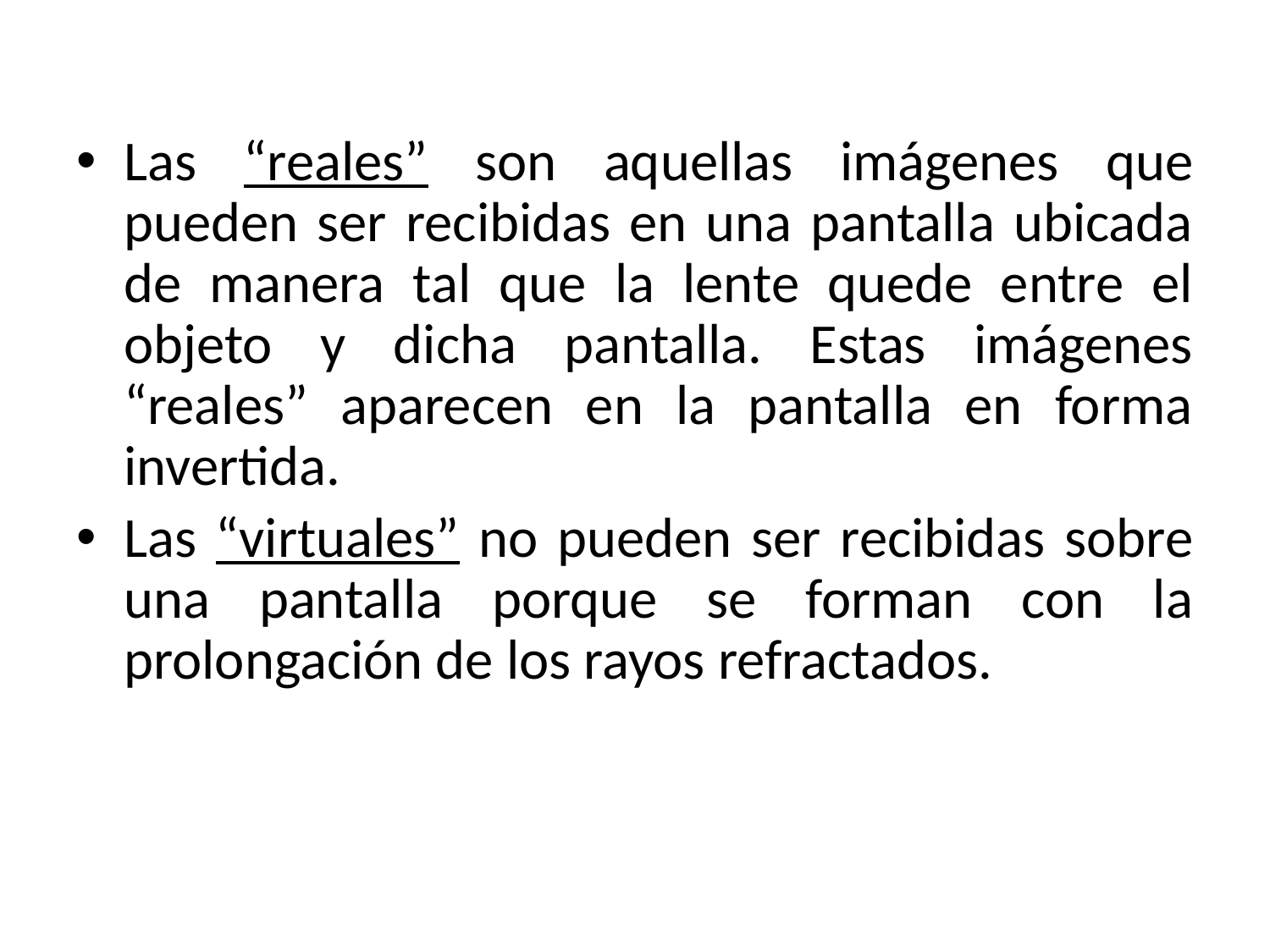

Las “reales” son aquellas imágenes que pueden ser recibidas en una pantalla ubicada de manera tal que la lente quede entre el objeto y dicha pantalla. Estas imágenes “reales” aparecen en la pantalla en forma invertida.
Las “virtuales” no pueden ser recibidas sobre una pantalla porque se forman con la prolongación de los rayos refractados.